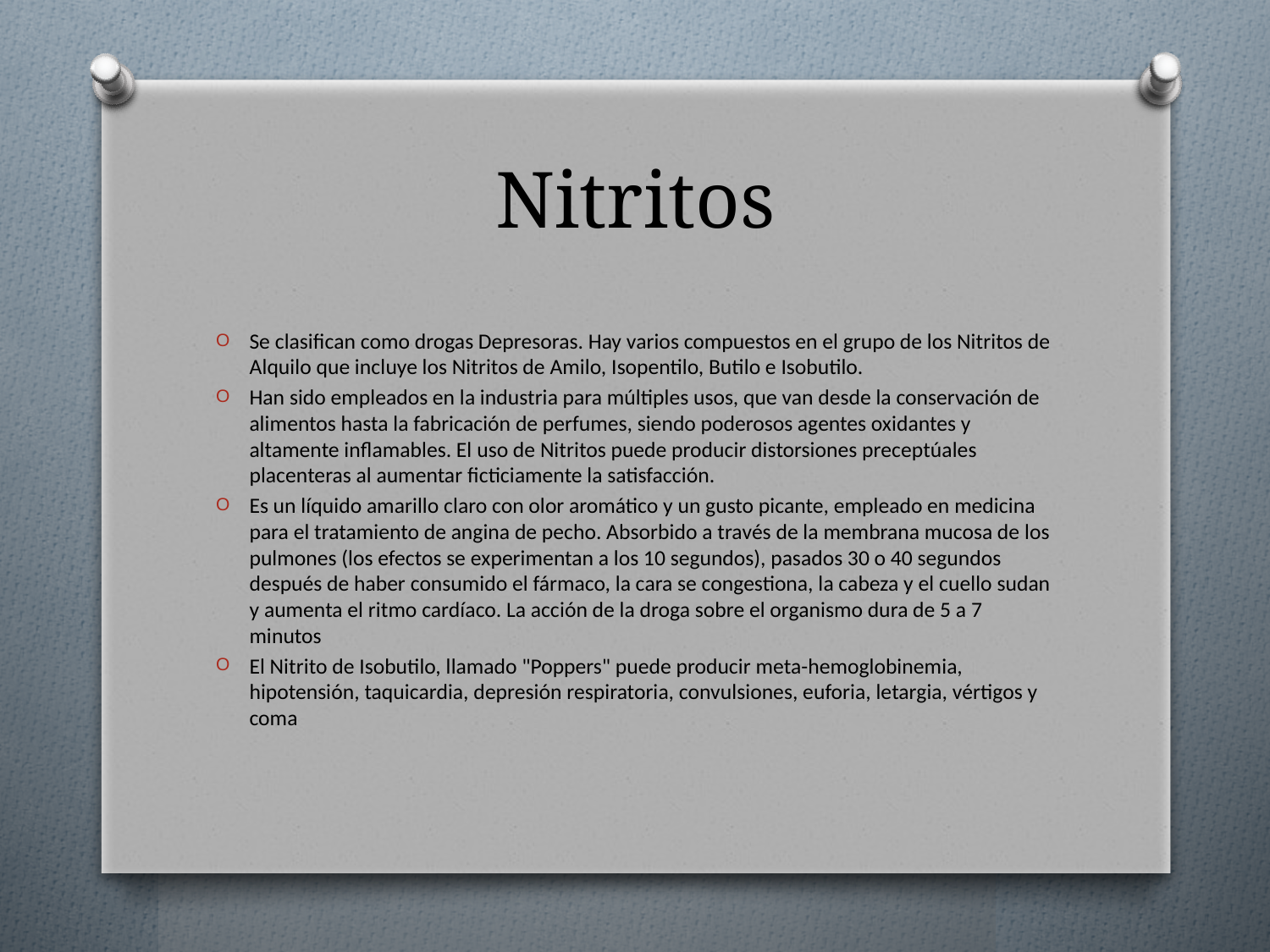

# Nitritos

Se clasifican como drogas Depresoras. Hay varios compuestos en el grupo de los Nitritos de Alquilo que incluye los Nitritos de Amilo, Isopentilo, Butilo e Isobutilo.
Han sido empleados en la industria para múltiples usos, que van desde la conservación de alimentos hasta la fabricación de perfumes, siendo poderosos agentes oxidantes y altamente inflamables. El uso de Nitritos puede producir distorsiones preceptúales placenteras al aumentar ficticiamente la satisfacción.
Es un líquido amarillo claro con olor aromático y un gusto picante, empleado en medicina para el tratamiento de angina de pecho. Absorbido a través de la membrana mucosa de los pulmones (los efectos se experimentan a los 10 segundos), pasados 30 o 40 segundos después de haber consumido el fármaco, la cara se congestiona, la cabeza y el cuello sudan y aumenta el ritmo cardíaco. La acción de la droga sobre el organismo dura de 5 a 7 minutos
El Nitrito de Isobutilo, llamado "Poppers" puede producir meta-hemoglobinemia, hipotensión, taquicardia, depresión respiratoria, convulsiones, euforia, letargia, vértigos y coma